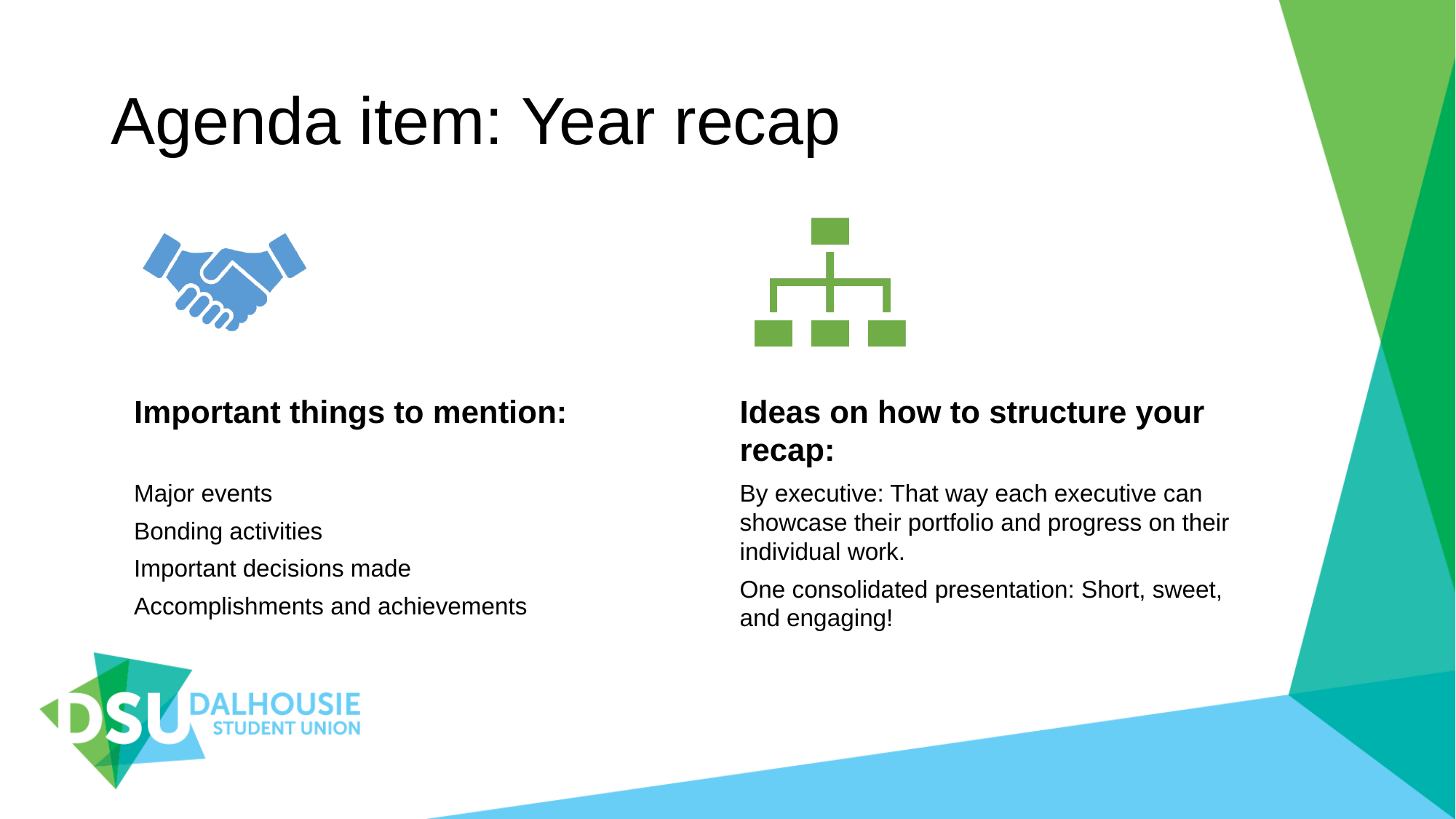

# Agenda item: Year recap
Important things to mention:
Major events
Bonding activities
Important decisions made
Accomplishments and achievements
Ideas on how to structure your recap:
By executive: That way each executive can showcase their portfolio and progress on their individual work.
One consolidated presentation: Short, sweet, and engaging!